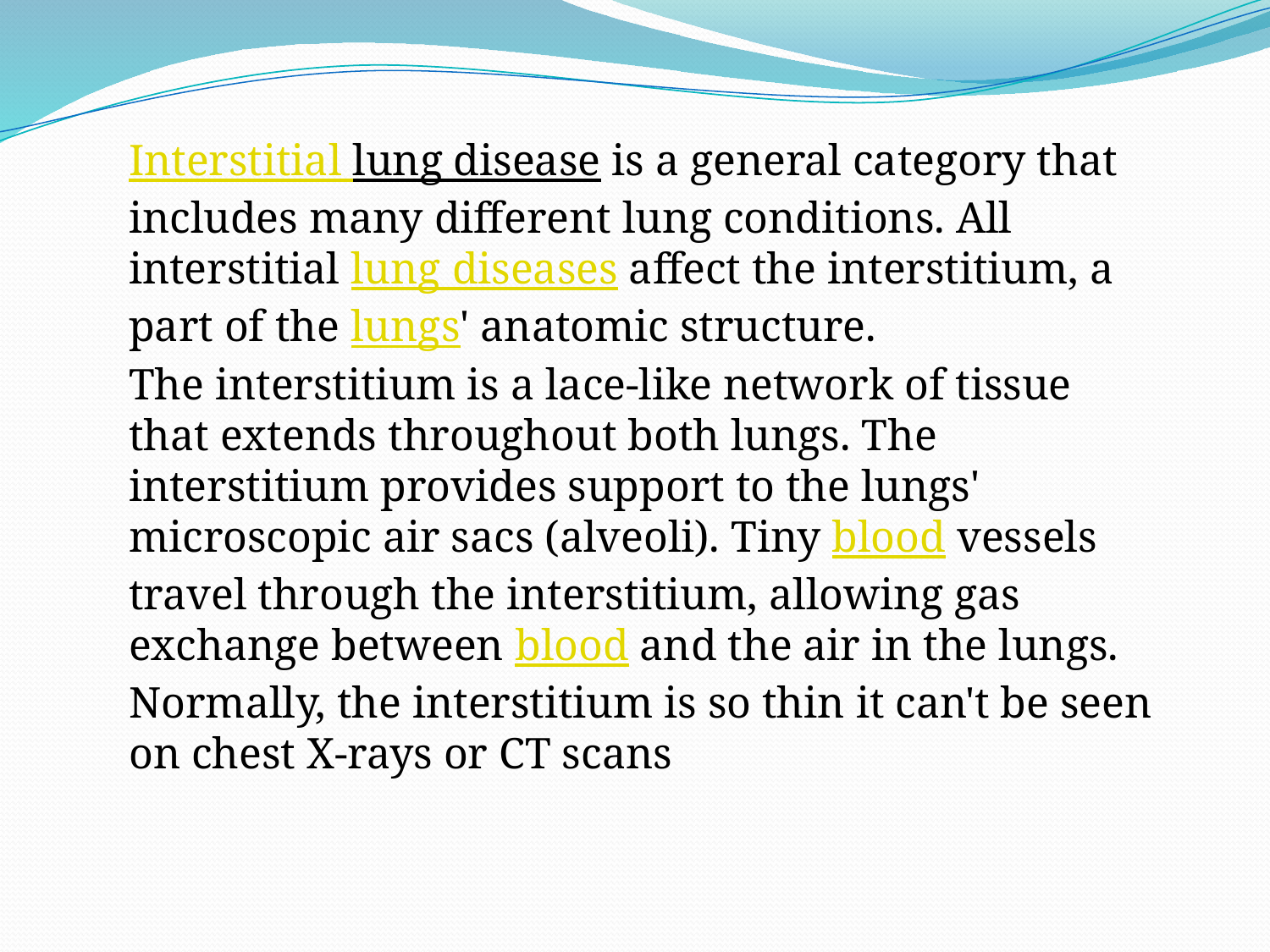

Interstitial lung disease is a general category that includes many different lung conditions. All interstitial lung diseases affect the interstitium, a part of the lungs' anatomic structure.
The interstitium is a lace-like network of tissue that extends throughout both lungs. The interstitium provides support to the lungs' microscopic air sacs (alveoli). Tiny blood vessels travel through the interstitium, allowing gas exchange between blood and the air in the lungs. Normally, the interstitium is so thin it can't be seen on chest X-rays or CT scans